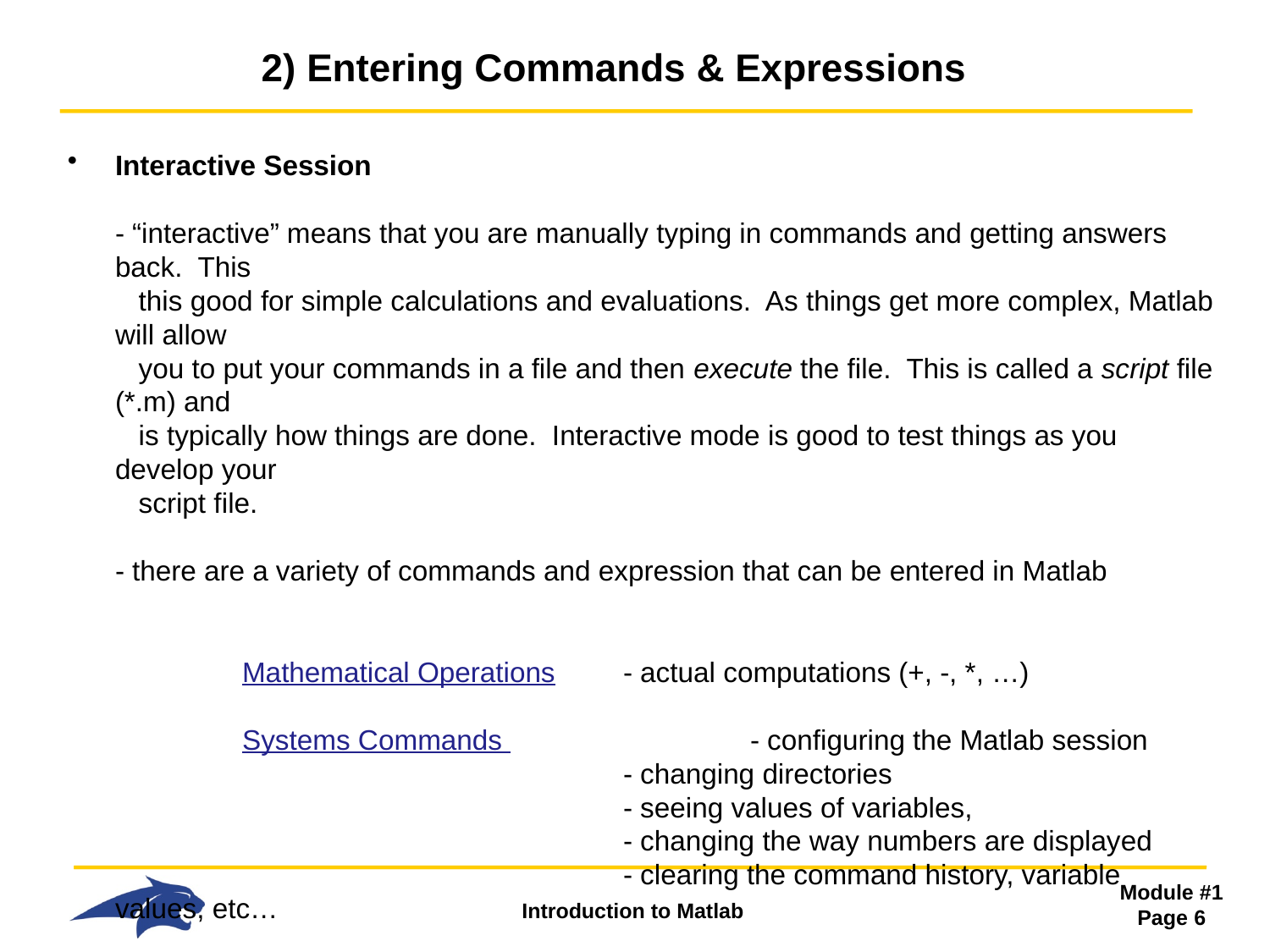

# 2) Entering Commands & Expressions
Interactive Session
- “interactive” means that you are manually typing in commands and getting answers back.  This
   this good for simple calculations and evaluations.  As things get more complex, Matlab will allow
   you to put your commands in a file and then execute the file.  This is called a script file (*.m) and
   is typically how things are done.  Interactive mode is good to test things as you develop your
   script file.
- there are a variety of commands and expression that can be entered in Matlab
 	Mathematical Operations	- actual computations (+, -, *, …)
 	Systems Commands 		- configuring the Matlab session
 				- changing directories
 				- seeing values of variables,
 				- changing the way numbers are displayed
 				- clearing the command history, variable values, etc…
 	Execution of Functions or Scripts	- telling Matlab to run a pre-existing function
 				- telling Matlab to run one of your scripts